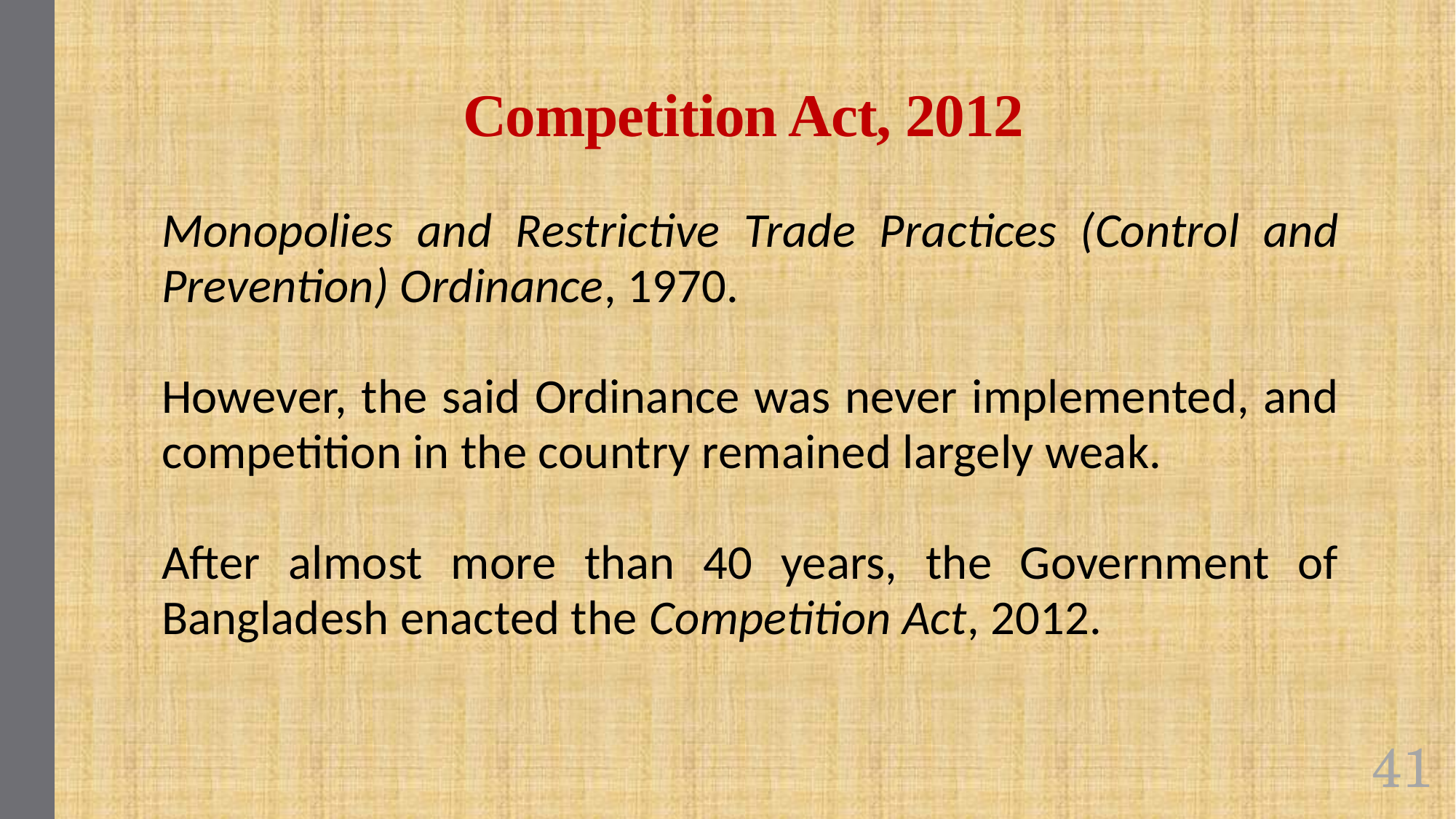

# Competition Act, 2012
Monopolies and Restrictive Trade Practices (Control and Prevention) Ordinance, 1970.

However, the said Ordinance was never implemented, and competition in the country remained largely weak.

After almost more than 40 years, the Government of Bangladesh enacted the Competition Act, 2012.

41